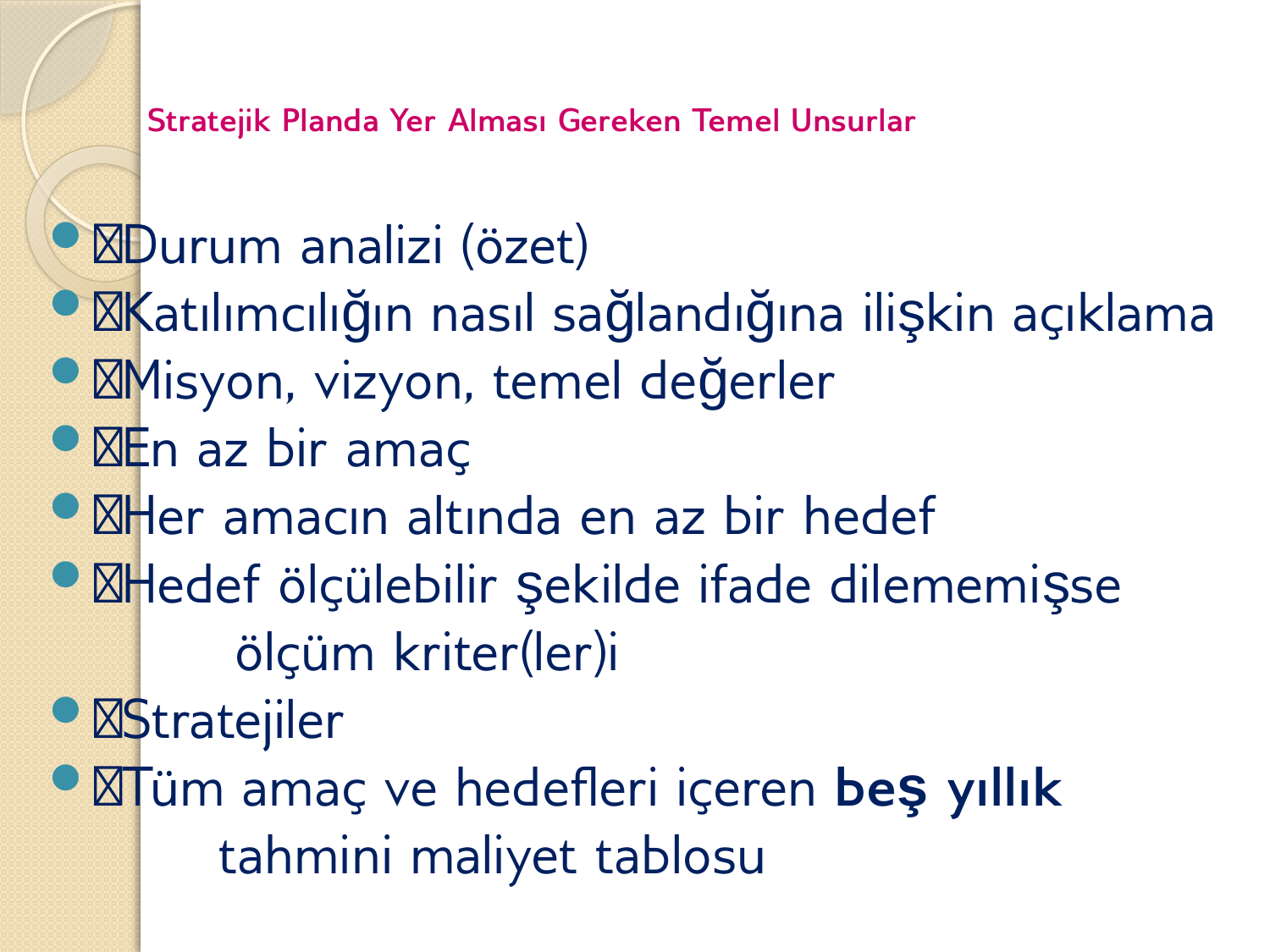

# Stratejik Planda Yer Alması Gereken Temel Unsurlar
􀂄Durum analizi (özet)
􀂄Katılımcılığın nasıl sağlandığına ilişkin açıklama
􀂄Misyon, vizyon, temel değerler
􀂄En az bir amaç
􀂄Her amacın altında en az bir hedef
􀂄Hedef ölçülebilir şekilde ifade dilememişse
           ölçüm kriter(ler)i
􀂄Stratejiler
􀂄Tüm amaç ve hedefleri içeren beş yıllık
          tahmini maliyet tablosu